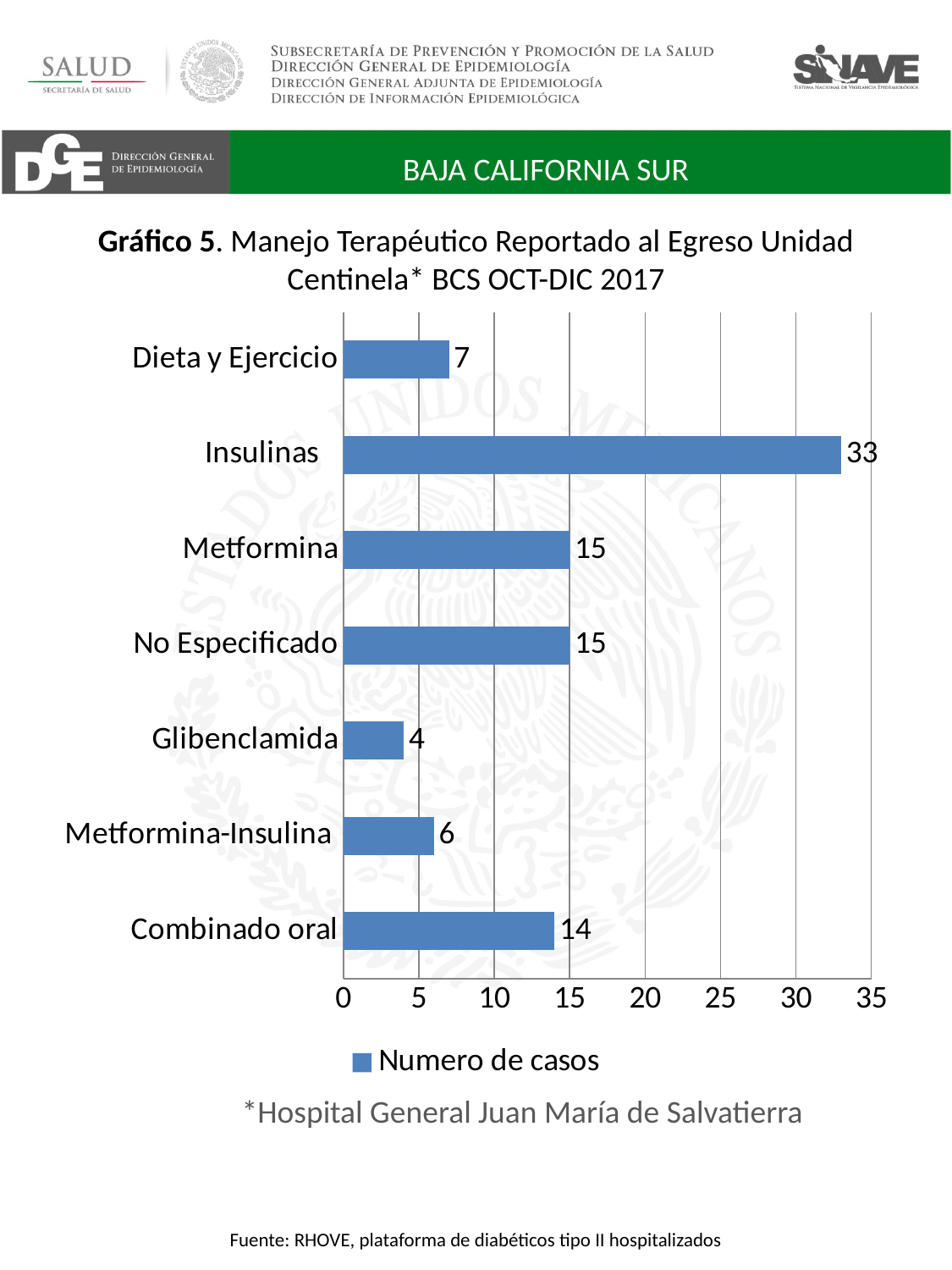

BAJA CALIFORNIA SUR
# Gráfico 5. Manejo Terapéutico Reportado al Egreso Unidad Centinela* BCS OCT-DIC 2017

### Chart

| Category | Numero de casos |
|---|---|
| Combinado oral | 14.0 |
| Metformina-Insulina  | 6.0 |
| Glibenclamida | 4.0 |
| No Especificado | 15.0 |
| Metformina | 15.0 |
| Insulinas    | 33.0 |
| Dieta y Ejercicio | 7.0 |
*Hospital General Juan María de Salvatierra
Fuente: RHOVE, plataforma de diabéticos tipo II hospitalizados